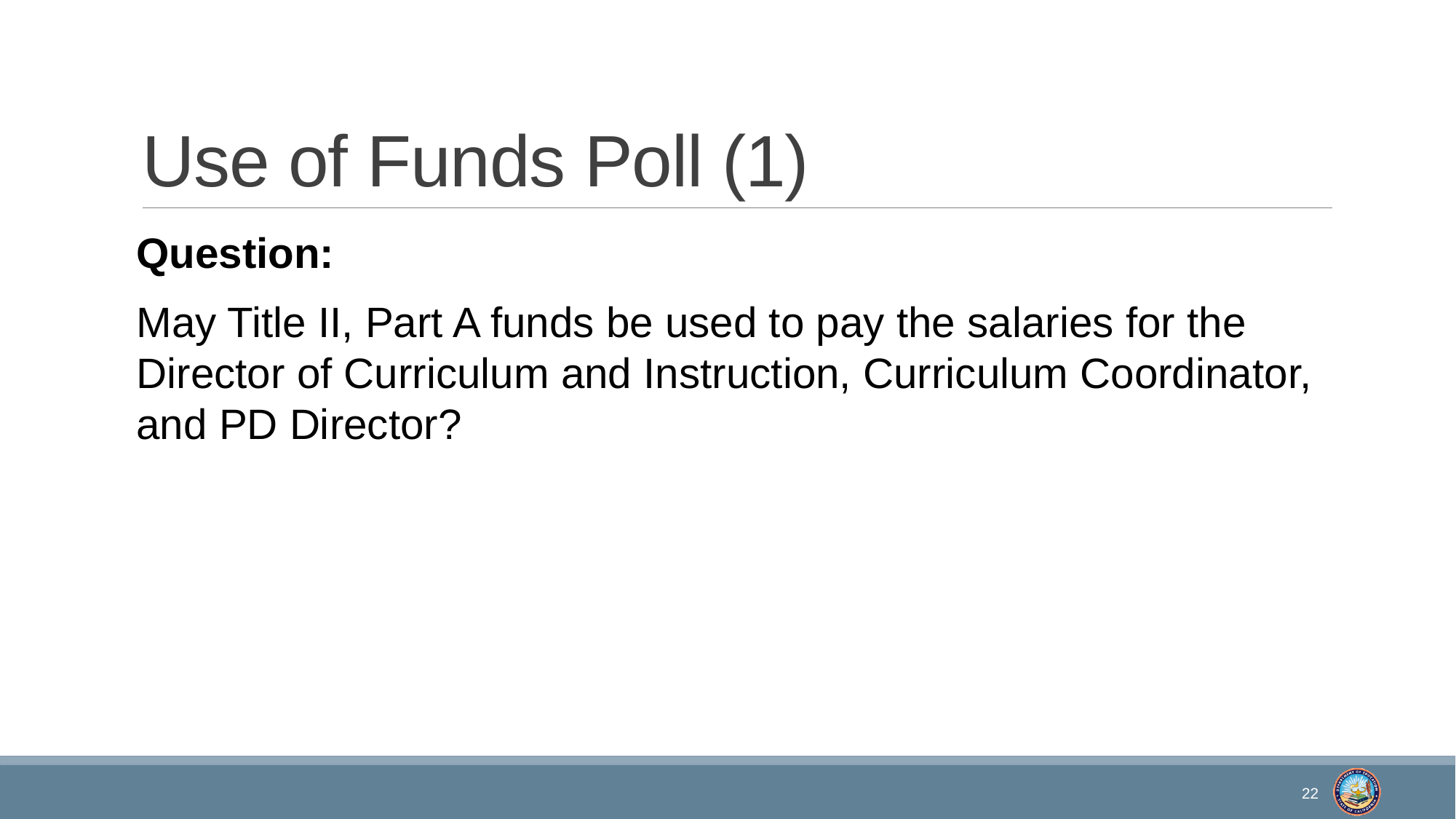

# Use of Funds Poll (1)
Question:
May Title II, Part A funds be used to pay the salaries for the Director of Curriculum and Instruction, Curriculum Coordinator, and PD Director?

22